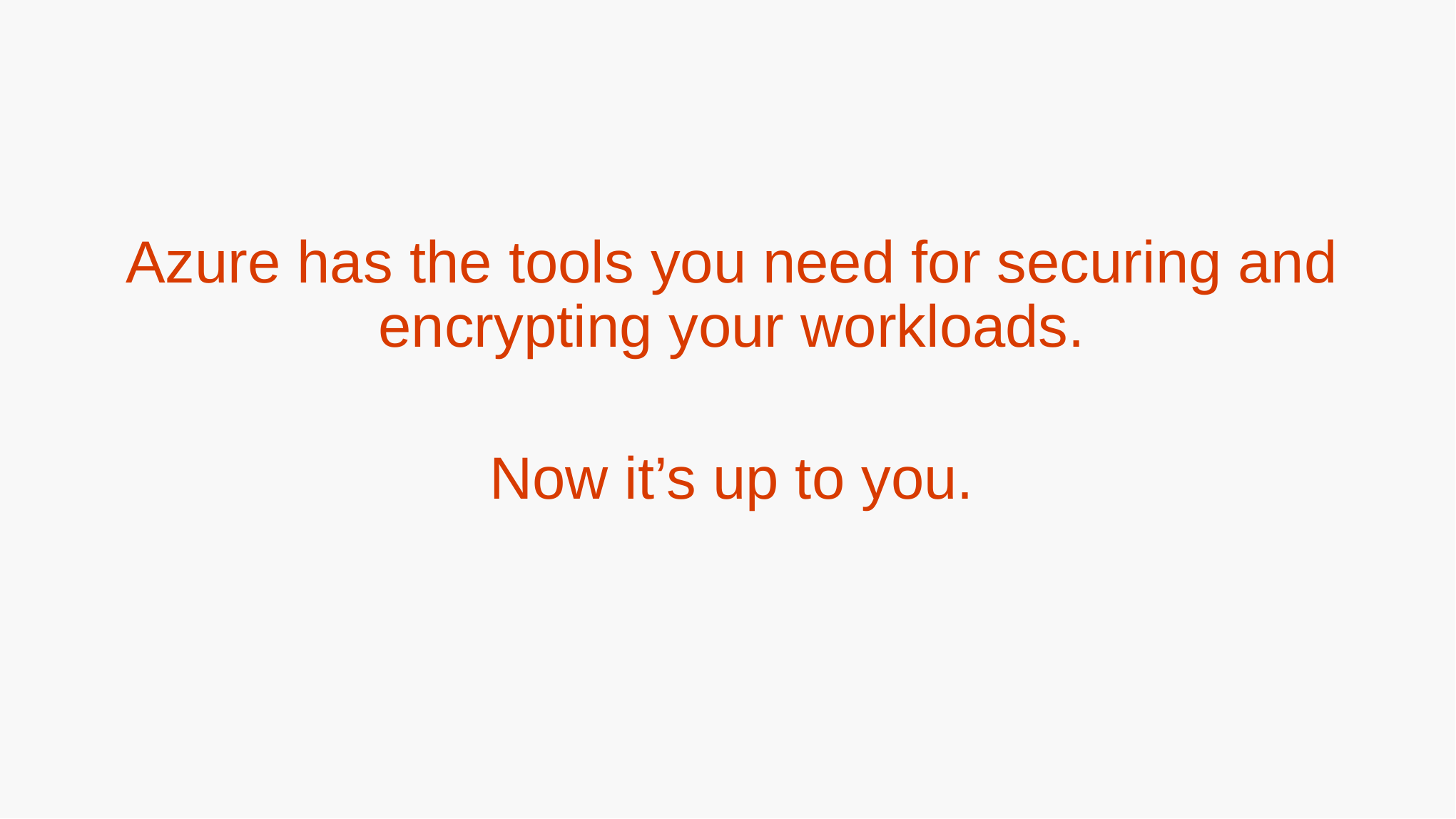

Azure has the tools you need for securing and encrypting your workloads.

Now it’s up to you.